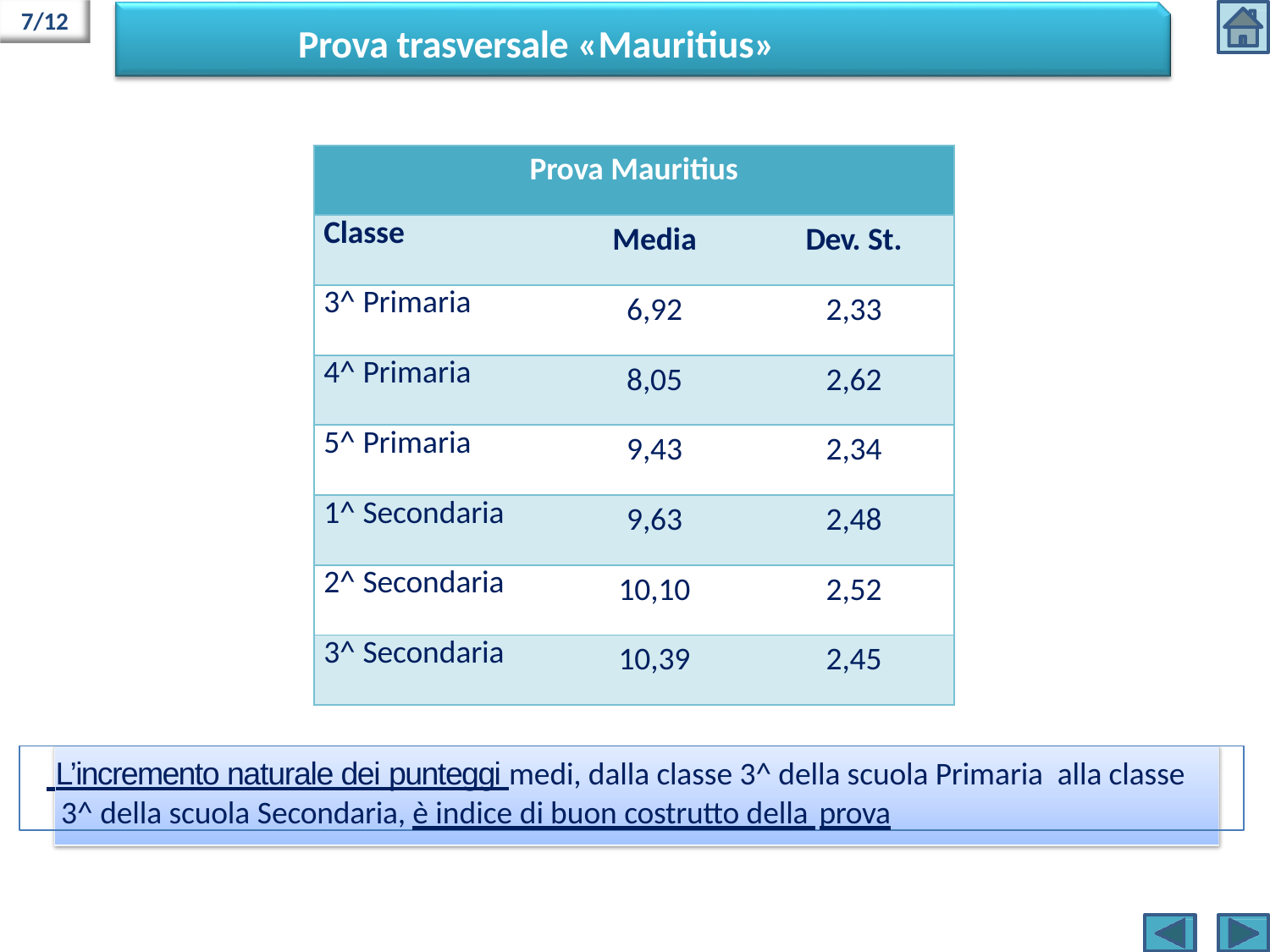

7/12
# Prova trasversale «Mauritius»
| Prova Mauritius |  |  |
| --- | --- | --- |
| Classe | Media | Dev. St. |
| 3^ Primaria | 6,92 | 2,33 |
| 4^ Primaria | 8,05 | 2,62 |
| 5^ Primaria | 9,43 | 2,34 |
| 1^ Secondaria | 9,63 | 2,48 |
| 2^ Secondaria | 10,10 | 2,52 |
| 3^ Secondaria | 10,39 | 2,45 |

 L’incremento naturale dei punteggi medi, dalla classe 3^ della scuola Primaria  alla classe 3^ della scuola Secondaria, è indice di buon costrutto della prova